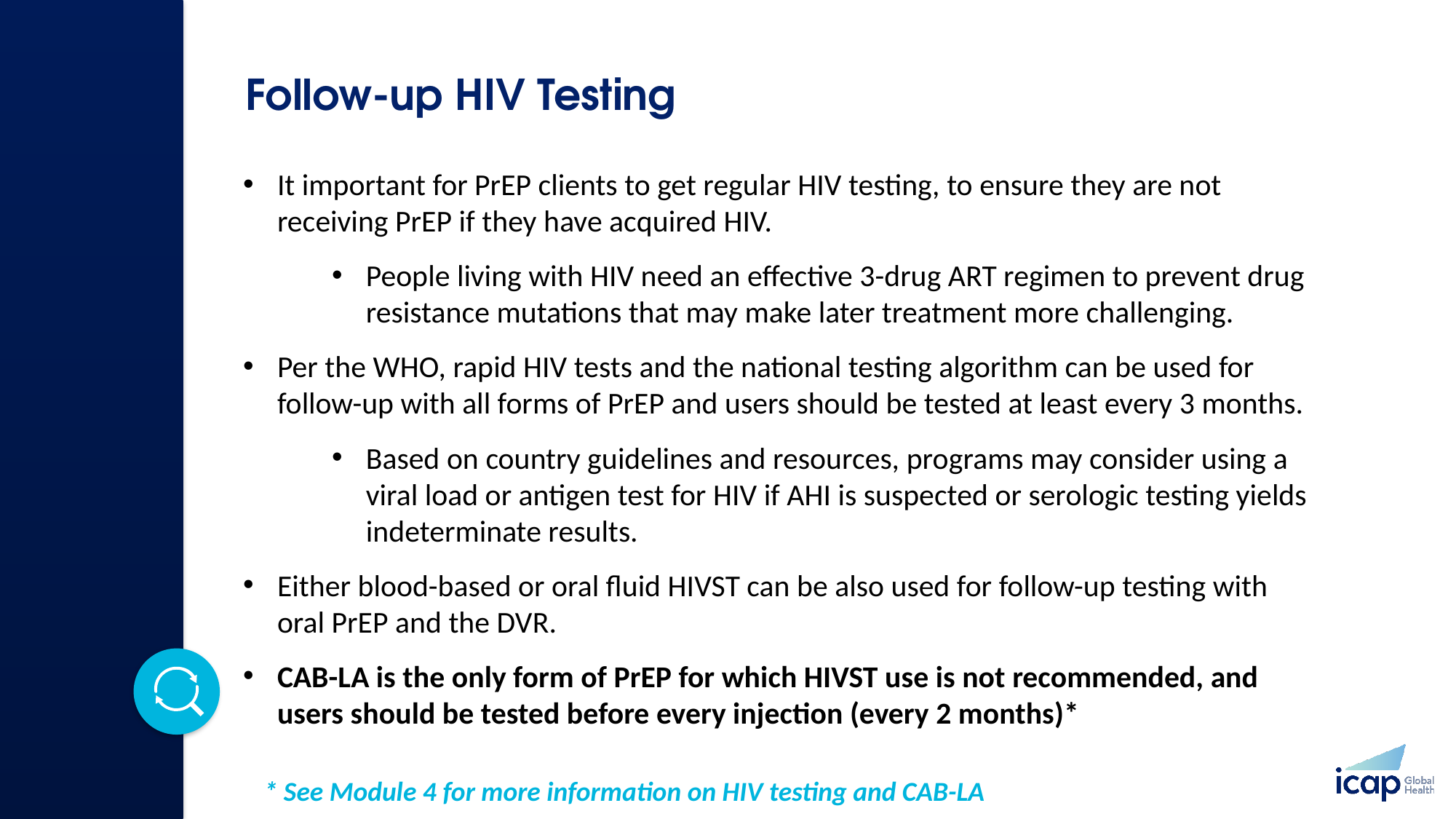

# Follow-up HIV Testing​
It important for PrEP clients to get regular HIV testing, to ensure they are not receiving PrEP if they have acquired HIV.​
People living with HIV need an effective 3-drug ART regimen to prevent drug resistance mutations that may make later treatment more challenging. ​
Per the WHO, rapid HIV tests and the national testing algorithm can be used for follow-up with all forms of PrEP and users should be tested at least every 3 months.​
Based on country guidelines and resources, programs may consider using a viral load or antigen test for HIV if AHI is suspected or serologic testing yields indeterminate results.​
Either blood-based or oral fluid HIVST can be also used for follow-up testing with oral PrEP and the DVR.​
CAB-LA is the only form of PrEP for which HIVST use is not recommended, and users should be tested before every injection (every 2 months)*​

* See Module 4 for more information on HIV testing and CAB-LA​